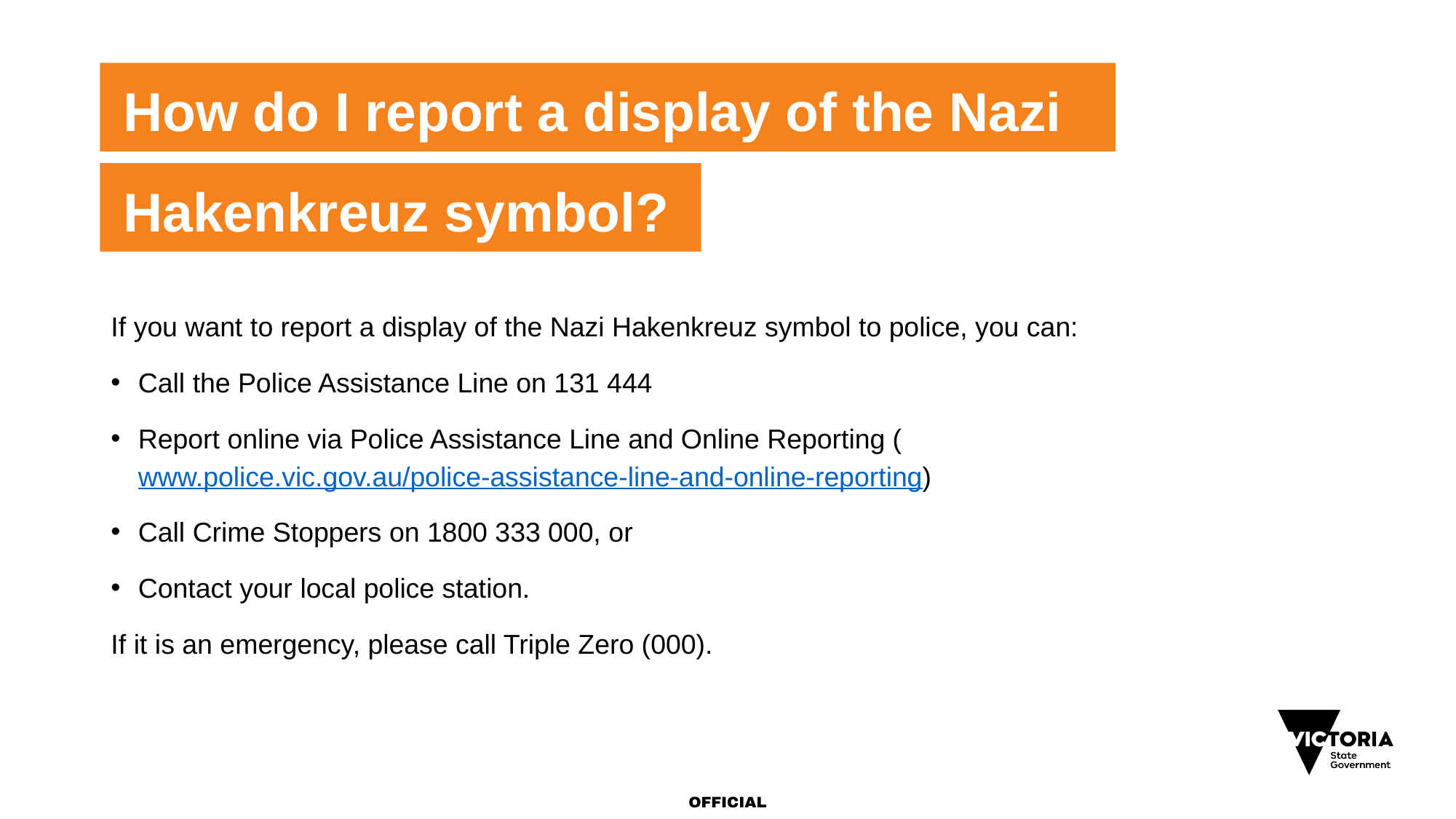

How do I report a display of the Nazi

Hakenkreuz symbol?
If you want to report a display of the Nazi Hakenkreuz symbol to police, you can:
Call the Police Assistance Line on 131 444
Report online via Police Assistance Line and Online Reporting (www.police.vic.gov.au/police-assistance-line-and-online-reporting)
Call Crime Stoppers on 1800 333 000, or
Contact your local police station.
If it is an emergency, please call Triple Zero (000).